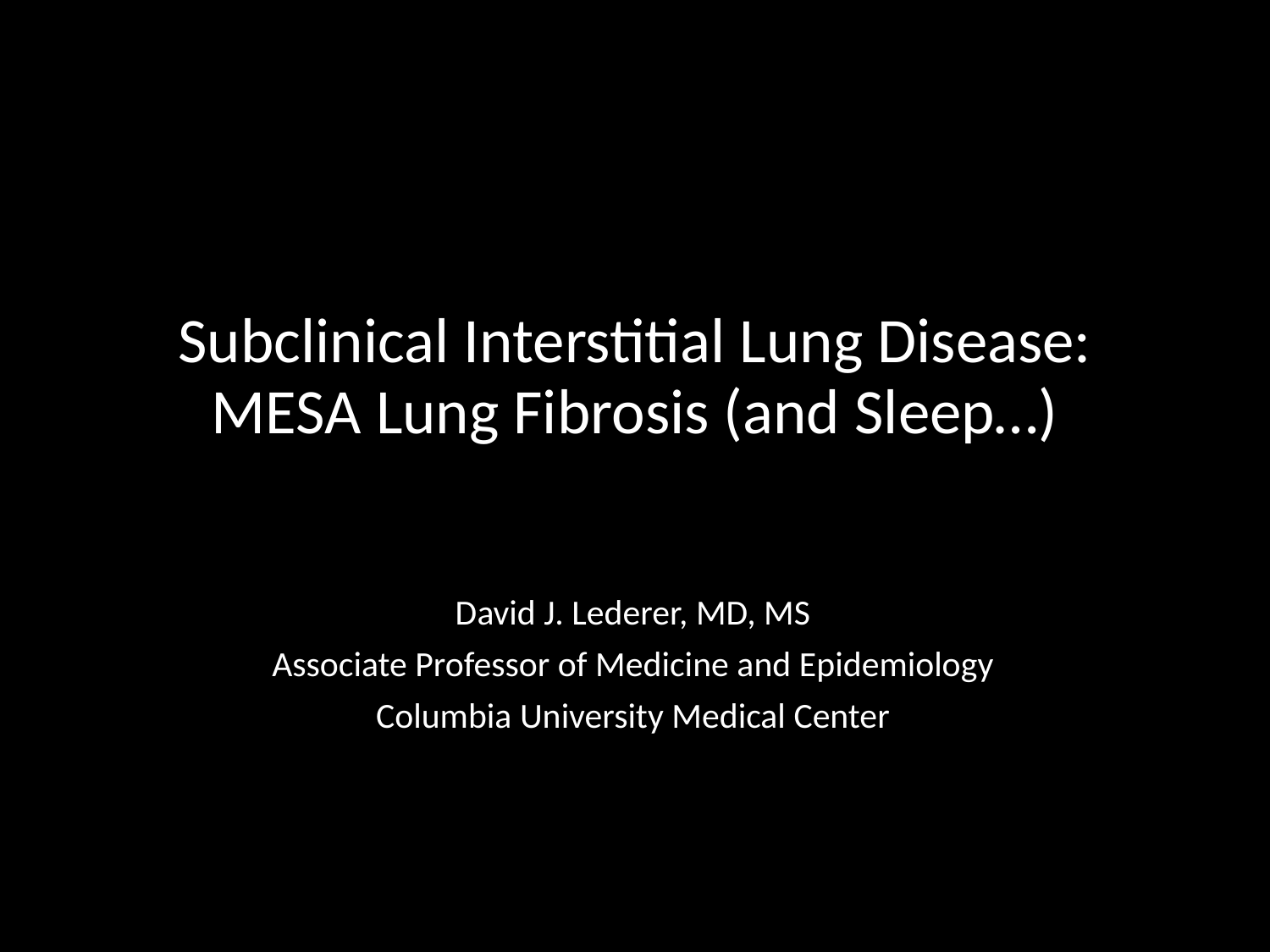

# Subclinical Interstitial Lung Disease: MESA Lung Fibrosis (and Sleep…)
David J. Lederer, MD, MS
Associate Professor of Medicine and Epidemiology
Columbia University Medical Center